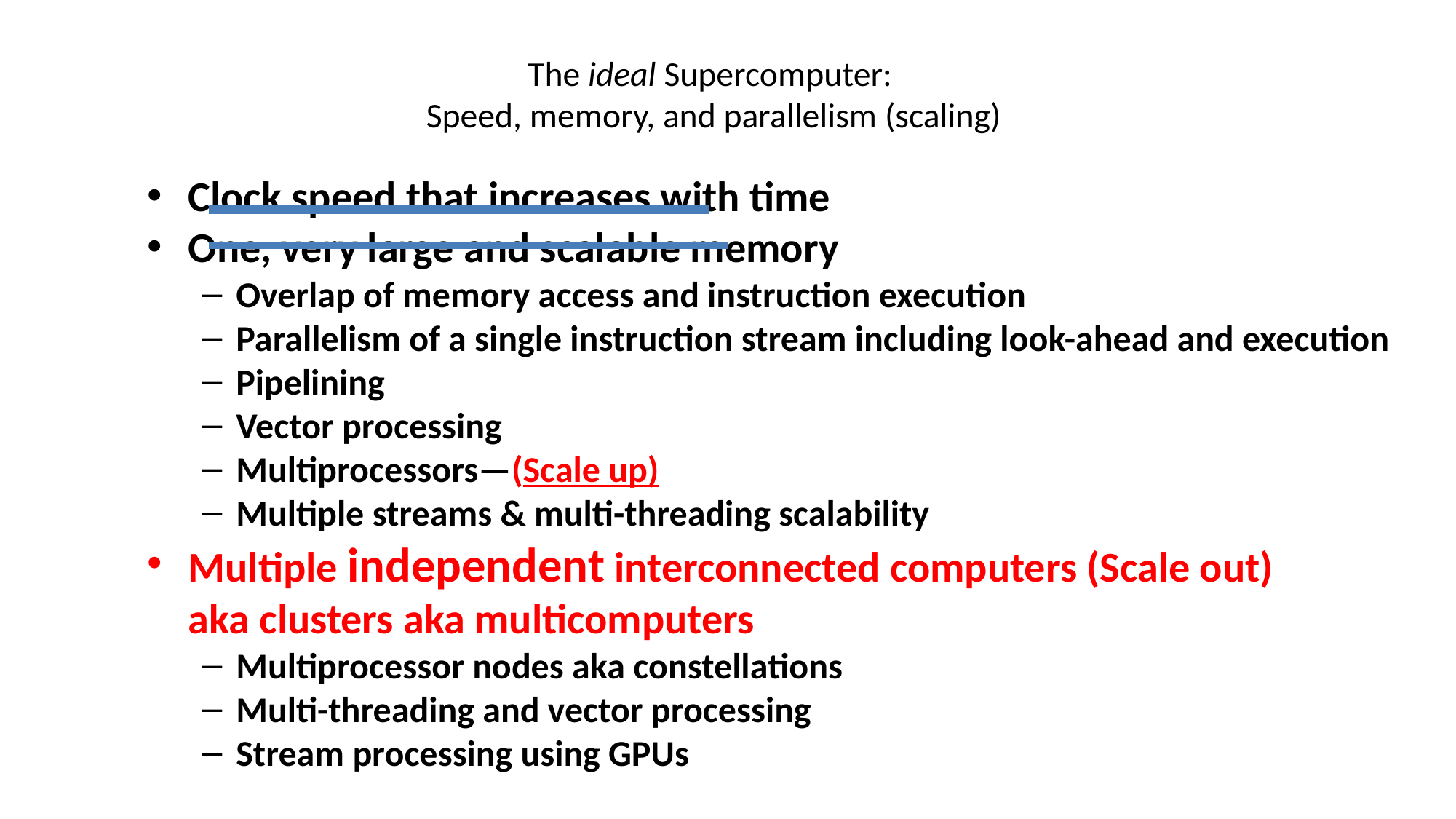

# The ideal Supercomputer: Speed, memory, and parallelism (scaling)
Clock speed that increases with time
One, very large and scalable memory
Overlap of memory access and instruction execution
Parallelism of a single instruction stream including look-ahead and execution
Pipelining
Vector processing
Multiprocessors—(Scale up)
Multiple streams & multi-threading scalability
Multiple independent interconnected computers (Scale out)
aka clusters aka multicomputers
Multiprocessor nodes aka constellations
Multi-threading and vector processing
Stream processing using GPUs